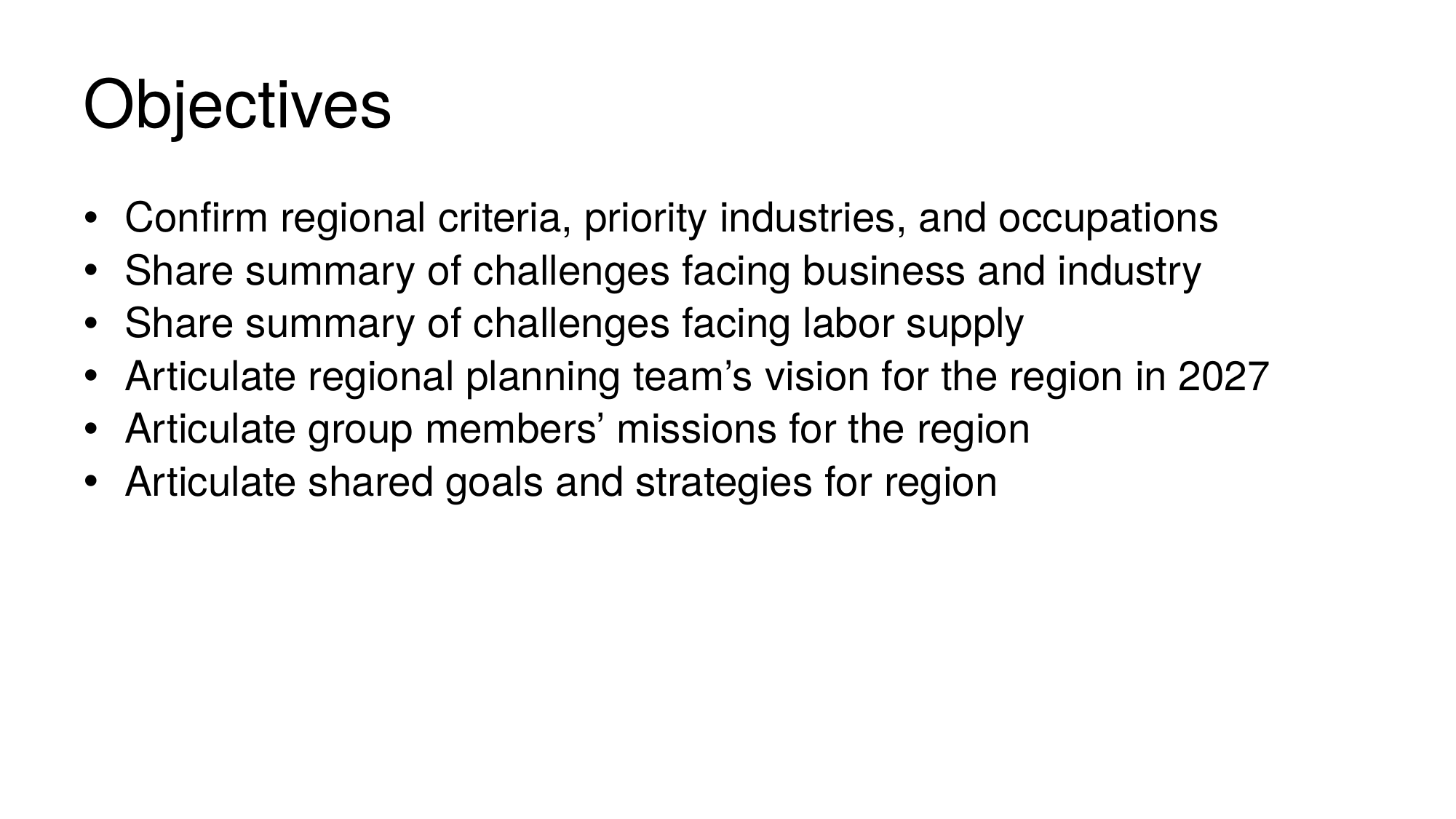

# Objectives
Confirm regional criteria, priority industries, and occupations
Share summary of challenges facing business and industry
Share summary of challenges facing labor supply
Articulate regional planning team’s vision for the region in 2027
Articulate group members’ missions for the region
Articulate shared goals and strategies for region